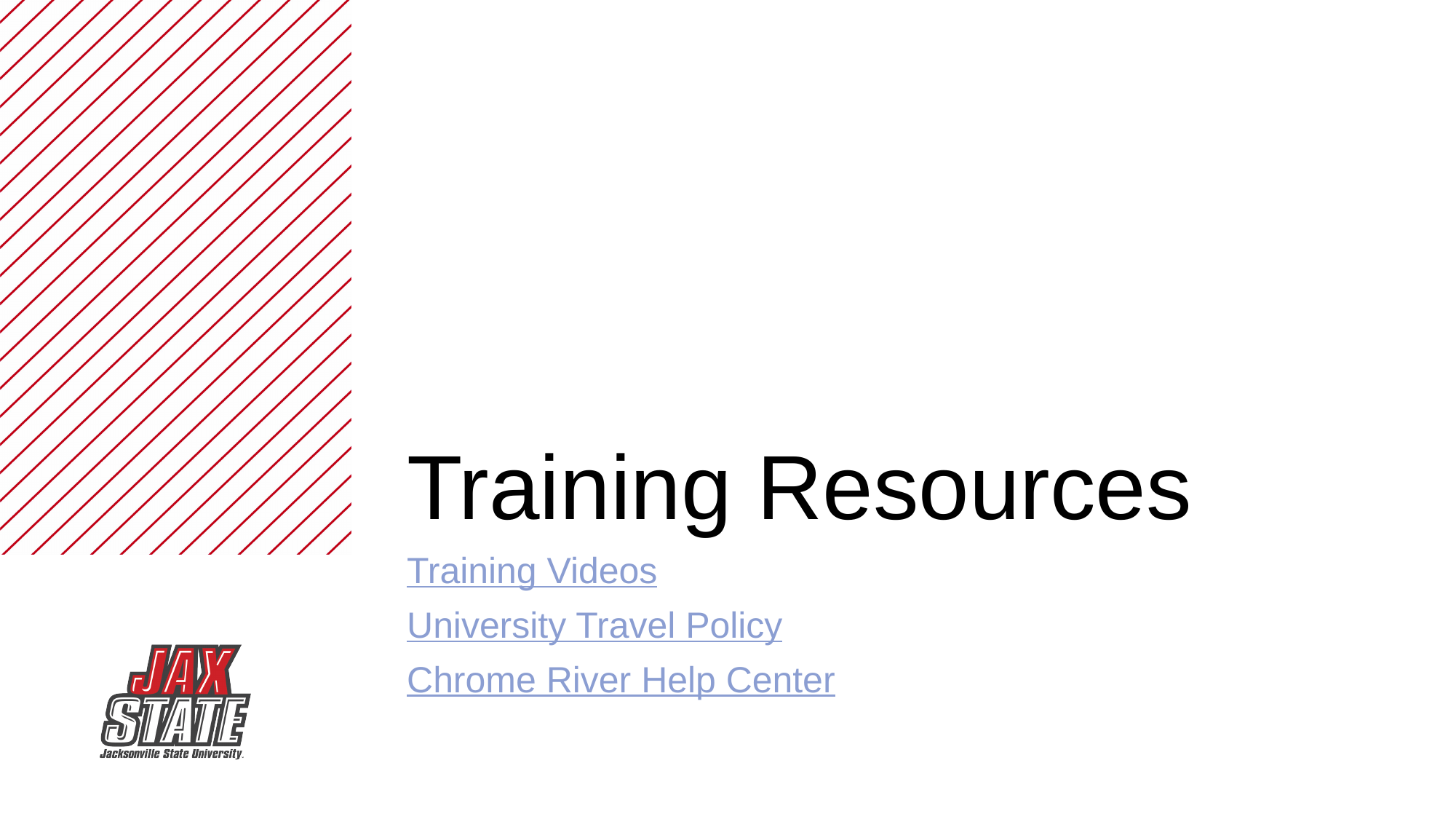

# Training Resources
Training Videos
University Travel Policy
Chrome River Help Center